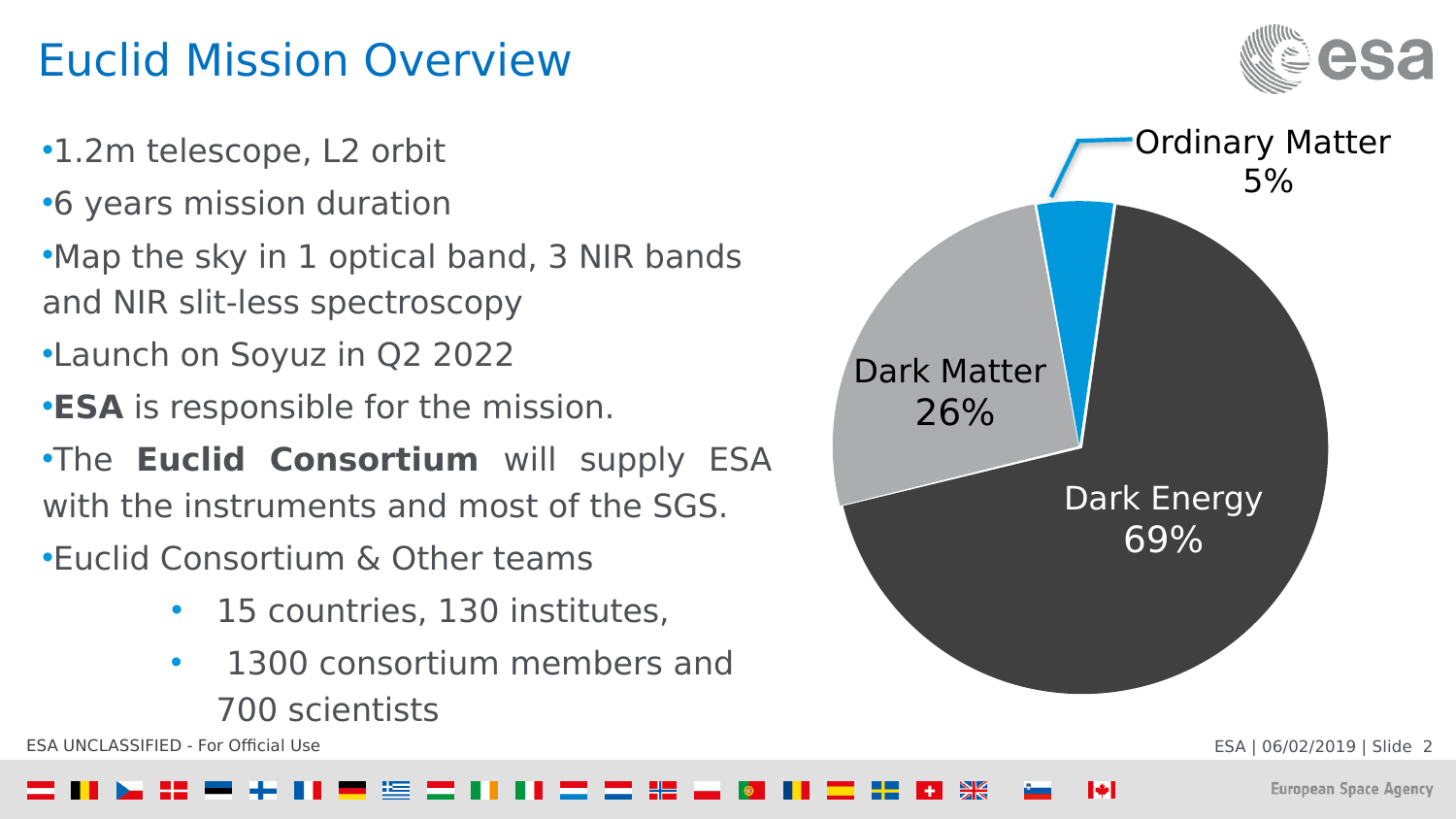

# Euclid Mission Overview

### Chart

| Category | Sales |
|---|---|
| 1st Qtr | 69.0 |
| 2st Qtr | 31.0 |

### Chart

| Category | Sales |
|---|---|
| 1st Qtr | 95.0 |
| 2nd Qtr | 5.0 |

### Chart

| Category | Sales |
|---|---|
| 1st Qtr | 26.0 |
| 2st Qtr | 74.0 |
Ordinary Matter
5%
1.2m telescope, L2 orbit
6 years mission duration
Map the sky in 1 optical band, 3 NIR bands and NIR slit-less spectroscopy
Launch on Soyuz in Q2 2022
ESA is responsible for the mission.
The Euclid Consortium will supply ESA with the instruments and most of the SGS.
Euclid Consortium & Other teams
15 countries, 130 institutes,
 1300 consortium members and 700 scientists

Dark Matter
26%
Dark Energy
69%